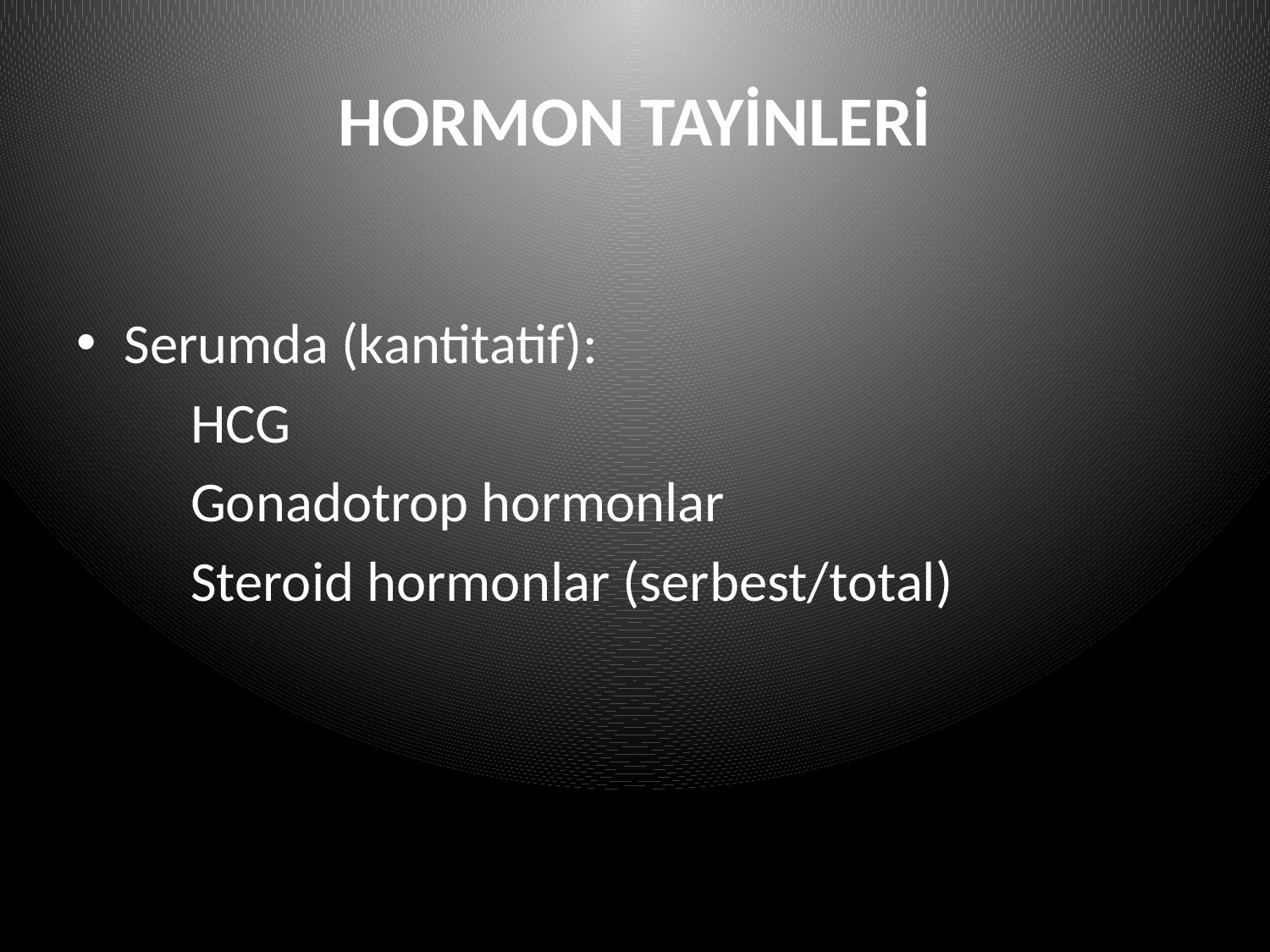

# HORMON TAYİNLERİ

Serumda (kantitatif):
         HCG
         Gonadotrop hormonlar
         Steroid hormonlar (serbest/total)